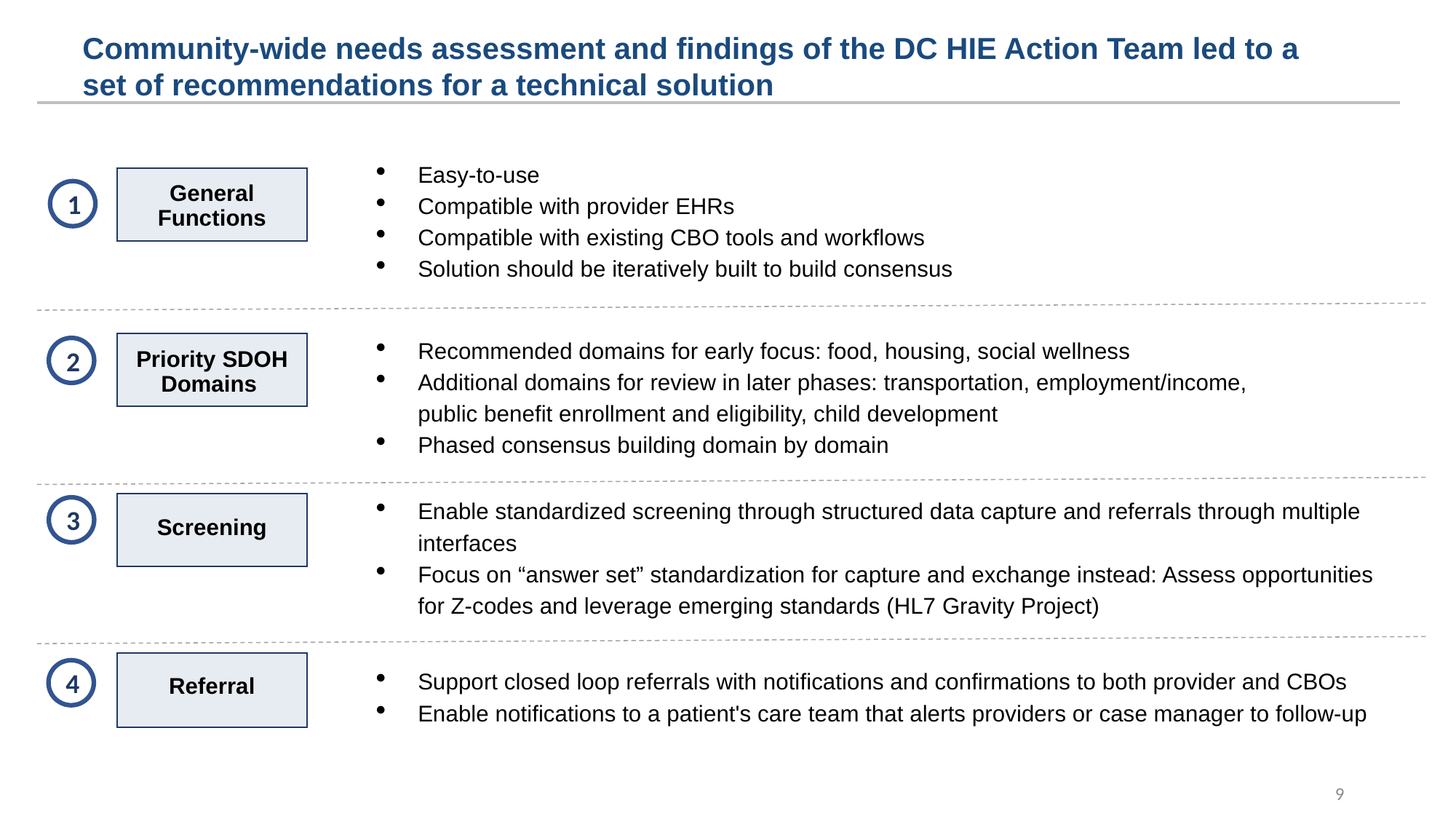

Community-wide needs assessment and findings of the DC HIE Action Team led to a set of recommendations for a technical solution
Easy-to-use
Compatible with provider EHRs
Compatible with existing CBO tools and workflows
Solution should be iteratively built to build consensus

General Functions
1
Recommended domains for early focus: food, housing, social wellness
Additional domains for review in later phases: transportation, employment/income, public benefit enrollment and eligibility, child development
Phased consensus building domain by domain

2
Priority SDOH Domains
Enable standardized screening through structured data capture and referrals through multiple interfaces
Focus on “answer set” standardization for capture and exchange instead: Assess opportunities for Z-codes and leverage emerging standards (HL7 Gravity Project)

3
Screening

Support closed loop referrals with notifications and confirmations to both provider and CBOs
Enable notifications to a patient's care team that alerts providers or case manager to follow-up
4
Referral
9